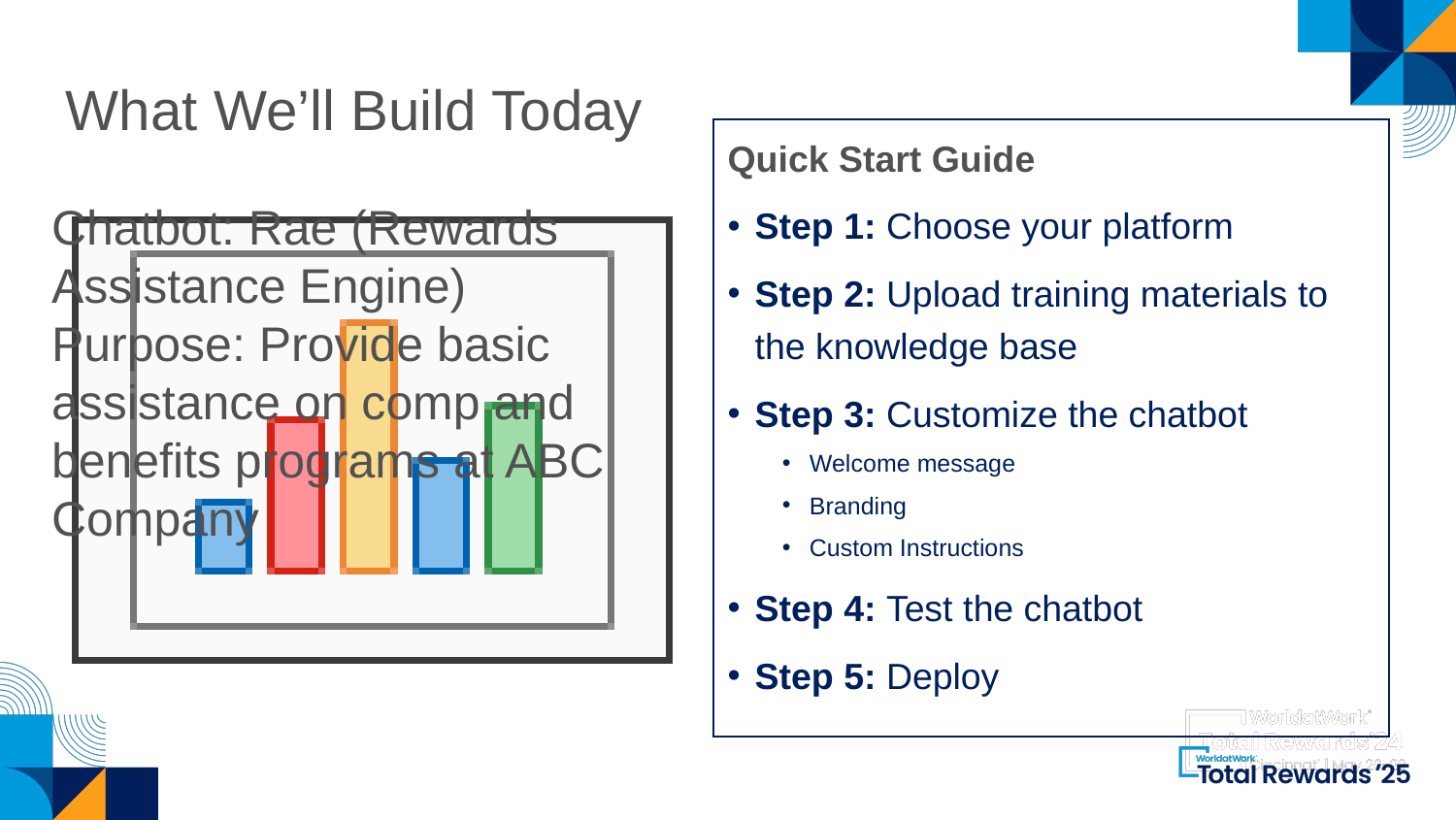

# What We’ll Build Today

Quick Start Guide
Step 1: Choose your platform
Step 2: Upload training materials to the knowledge base
Step 3: Customize the chatbot
Welcome message
Branding
Custom Instructions
Step 4: Test the chatbot
Step 5: Deploy
Chatbot: Rae (Rewards Assistance Engine)
Purpose: Provide basic assistance on comp and benefits programs at ABC Company